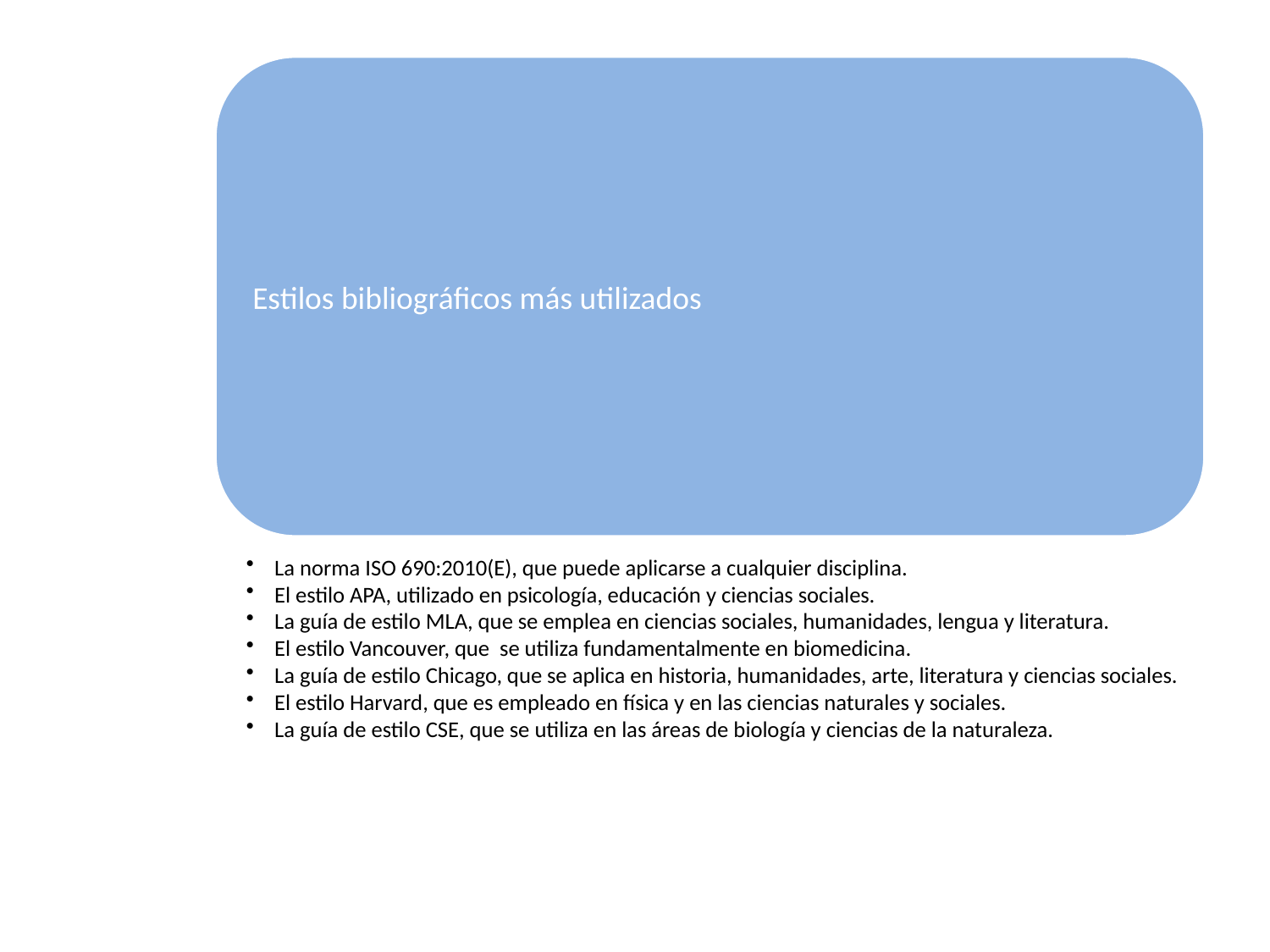

Estilos bibliográficos más utilizados
La norma ISO 690:2010(E), que puede aplicarse a cualquier disciplina.
El estilo APA, utilizado en psicología, educación y ciencias sociales.
La guía de estilo MLA, que se emplea en ciencias sociales, humanidades, lengua y literatura.
El estilo Vancouver, que  se utiliza fundamentalmente en biomedicina.
La guía de estilo Chicago, que se aplica en historia, humanidades, arte, literatura y ciencias sociales.
El estilo Harvard, que es empleado en física y en las ciencias naturales y sociales.
La guía de estilo CSE, que se utiliza en las áreas de biología y ciencias de la naturaleza.